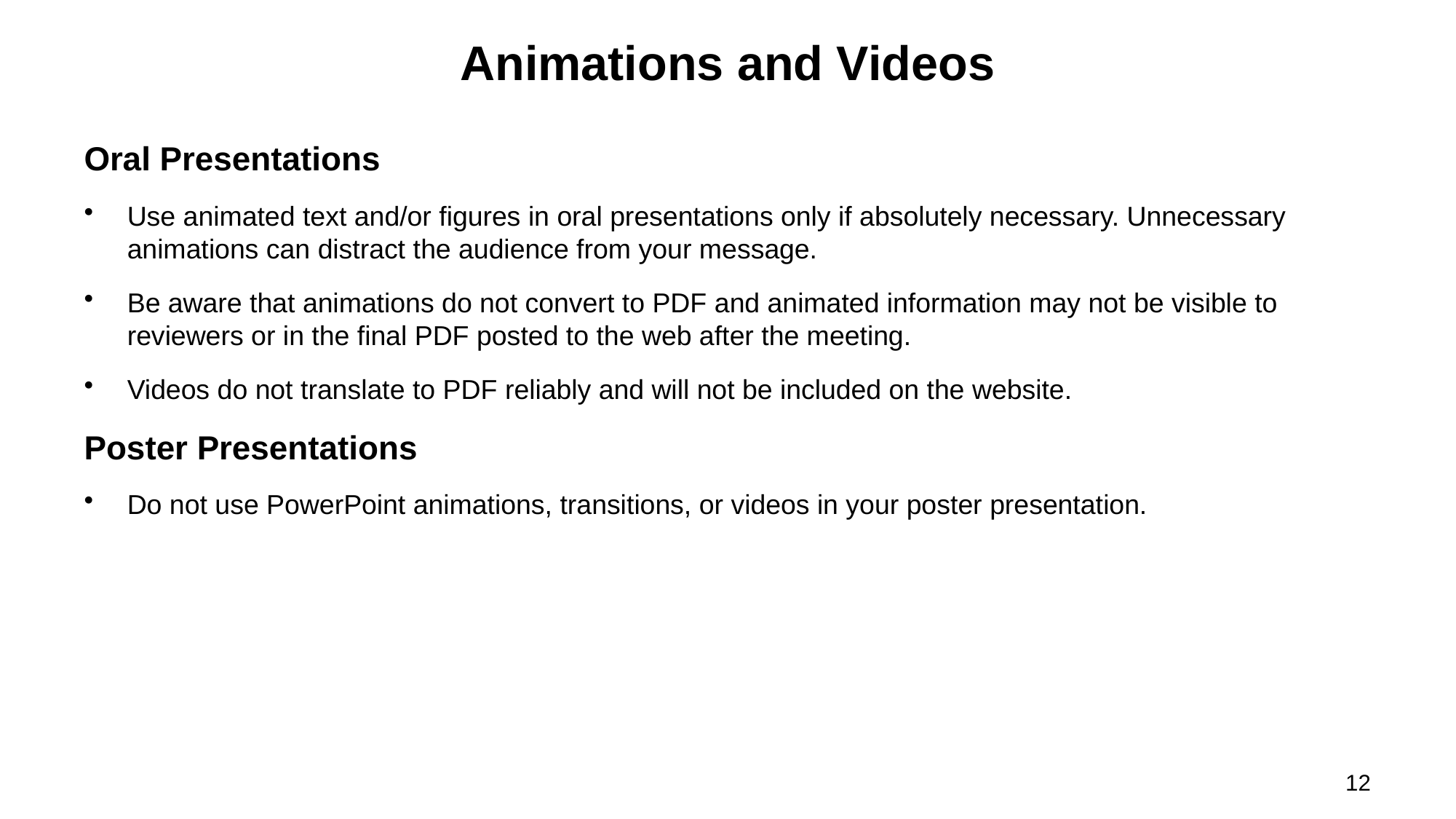

# Animations and Videos
Oral Presentations
Use animated text and/or figures in oral presentations only if absolutely necessary. Unnecessary animations can distract the audience from your message.
Be aware that animations do not convert to PDF and animated information may not be visible to reviewers or in the final PDF posted to the web after the meeting.
Videos do not translate to PDF reliably and will not be included on the website.
Poster Presentations
Do not use PowerPoint animations, transitions, or videos in your poster presentation.

12